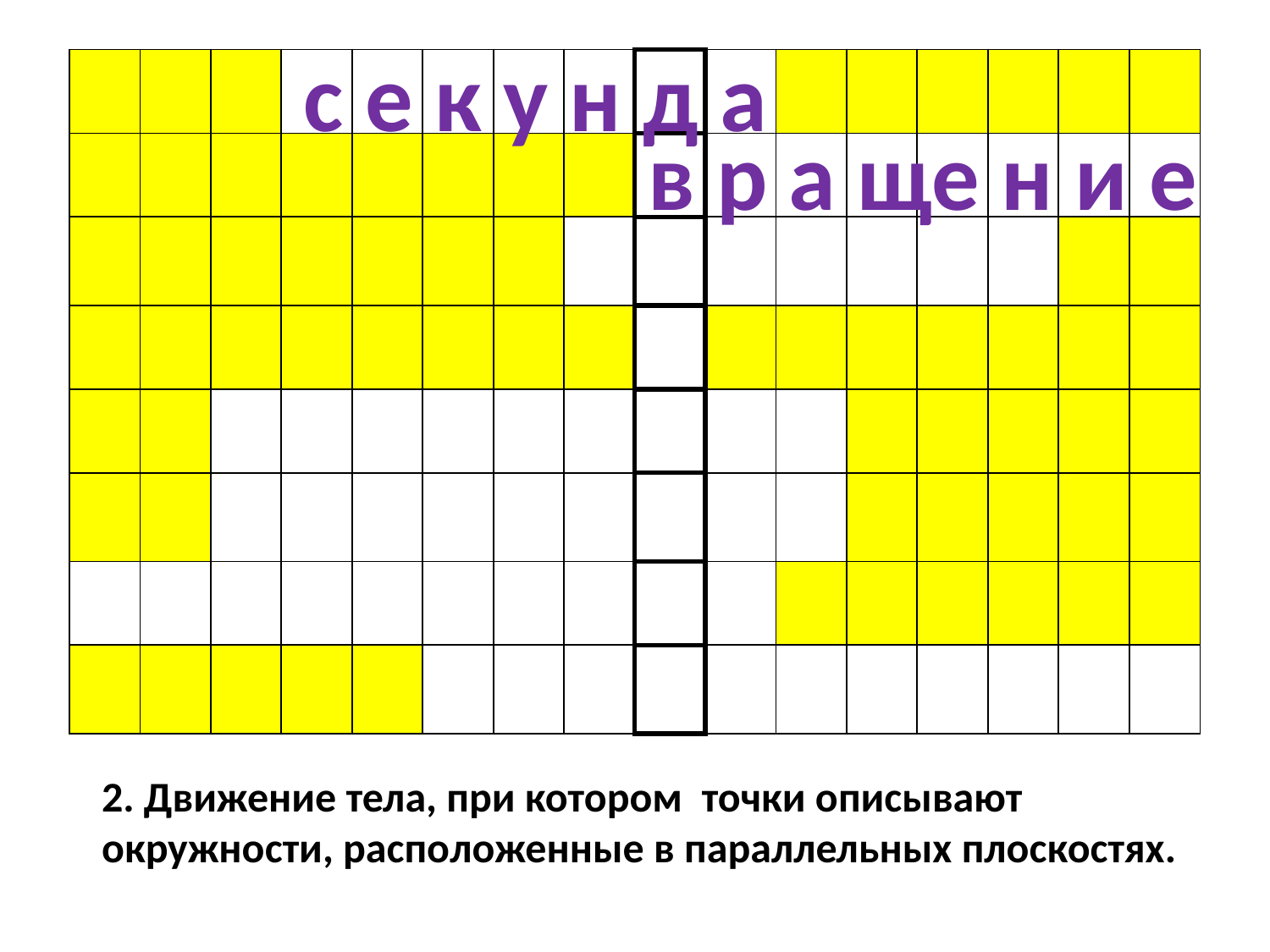

с е к у н д а
|  |  |  |  |  |  |  |  |  |  |  |  |  |  |  |  |
| --- | --- | --- | --- | --- | --- | --- | --- | --- | --- | --- | --- | --- | --- | --- | --- |
|  |  |  |  |  |  |  |  |  |  |  |  |  |  |  |  |
|  |  |  |  |  |  |  |  |  |  |  |  |  |  |  |  |
|  |  |  |  |  |  |  |  |  |  |  |  |  |  |  |  |
|  |  |  |  |  |  |  |  |  |  |  |  |  |  |  |  |
|  |  |  |  |  |  |  |  |  |  |  |  |  |  |  |  |
|  |  |  |  |  |  |  |  |  |  |  |  |  |  |  |  |
|  |  |  |  |  |  |  |  |  |  |  |  |  |  |  |  |
в р а ще н и е
2. Движение тела, при котором  точки описывают окружности, расположенные в параллельных плоскостях.